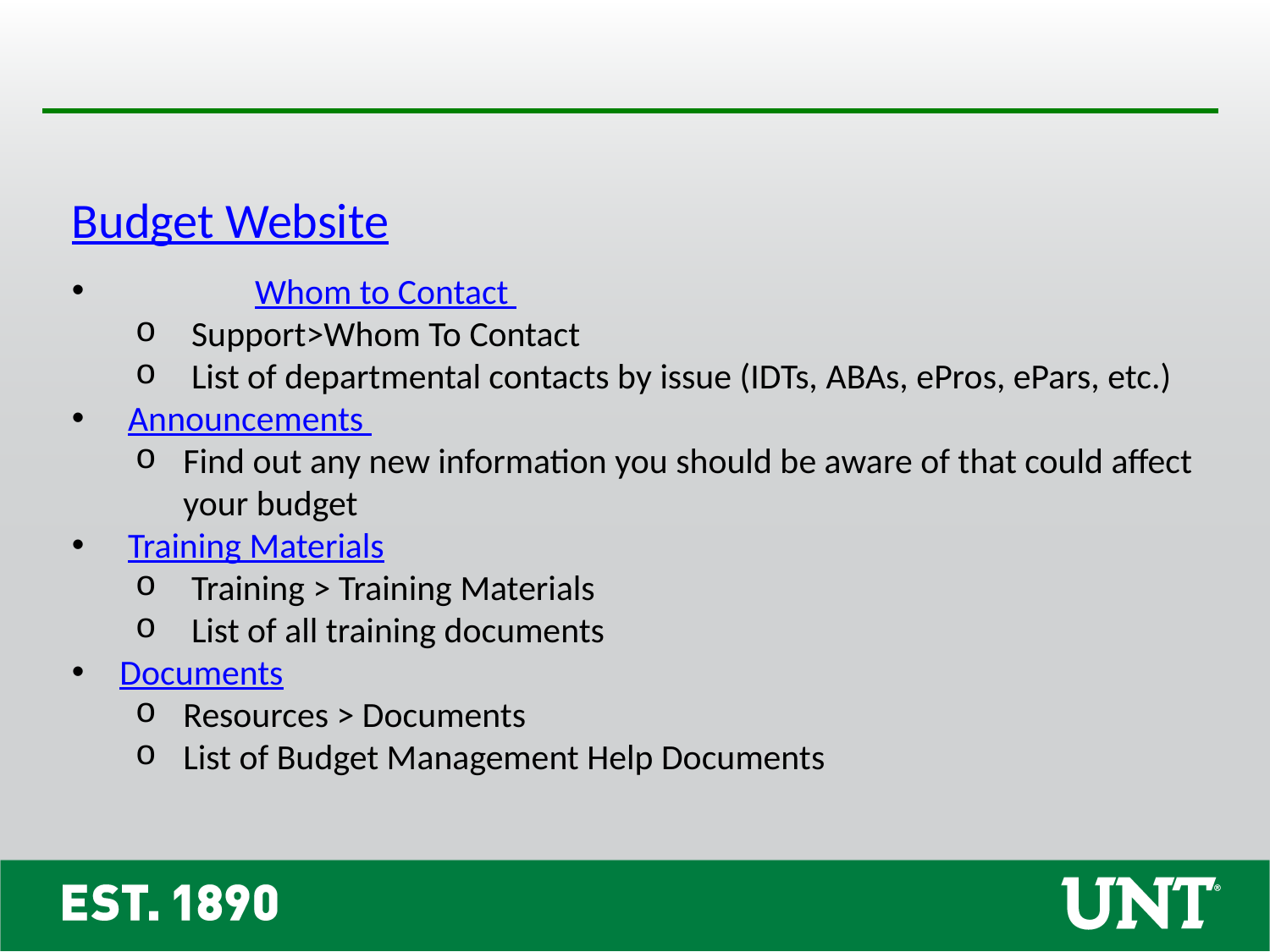

Budget Website

	Whom to Contact
Support>Whom To Contact
List of departmental contacts by issue (IDTs, ABAs, ePros, ePars, etc.)
Announcements
Find out any new information you should be aware of that could affect your budget
Training Materials
Training > Training Materials
List of all training documents
Documents
Resources > Documents
List of Budget Management Help Documents